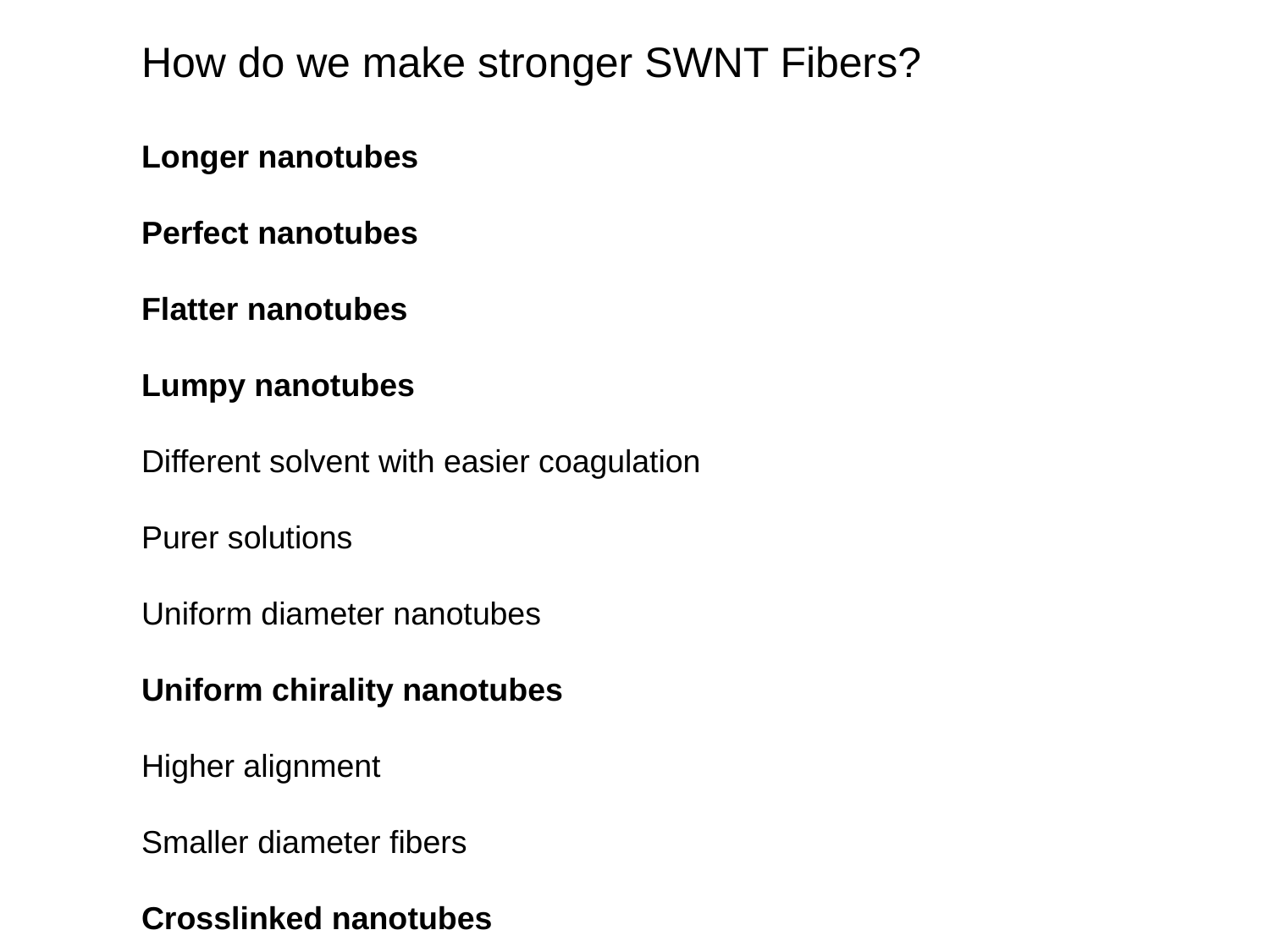

How do we make stronger SWNT Fibers?

Longer nanotubes

Perfect nanotubes

Flatter nanotubes

Lumpy nanotubes

Different solvent with easier coagulation

Purer solutions

Uniform diameter nanotubes

Uniform chirality nanotubes

Higher alignment

Smaller diameter fibers

Crosslinked nanotubes